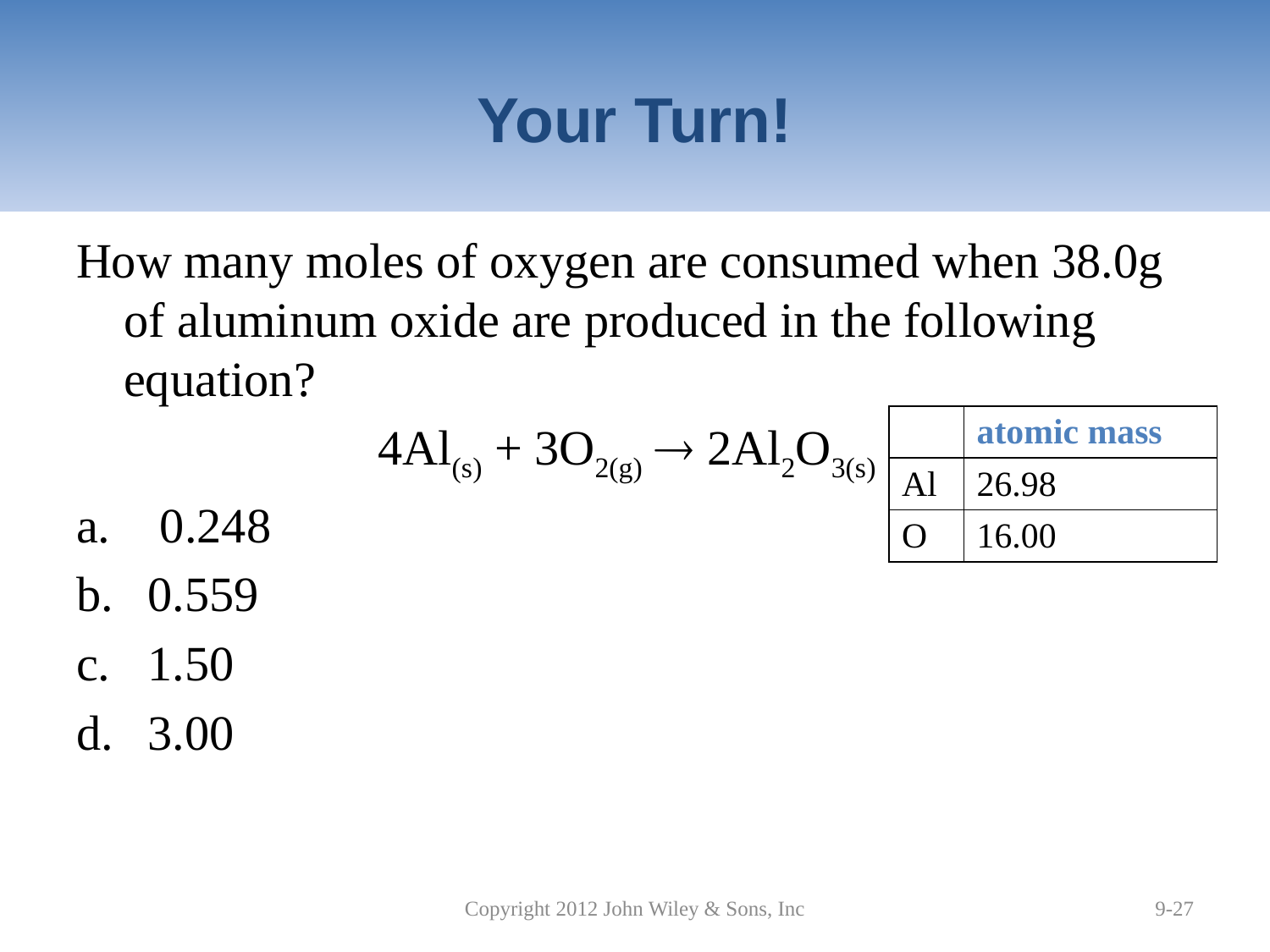

# Your Turn!
How many moles of oxygen are consumed when 38.0g of aluminum oxide are produced in the following equation?
			4Al(s) + 3O2(g) → 2Al2O3(s)
 0.248
0.559
1.50
3.00

|  | atomic mass |
| --- | --- |
| Al | 26.98 |
| O | 16.00 |
Copyright 2012 John Wiley & Sons, Inc
9-27